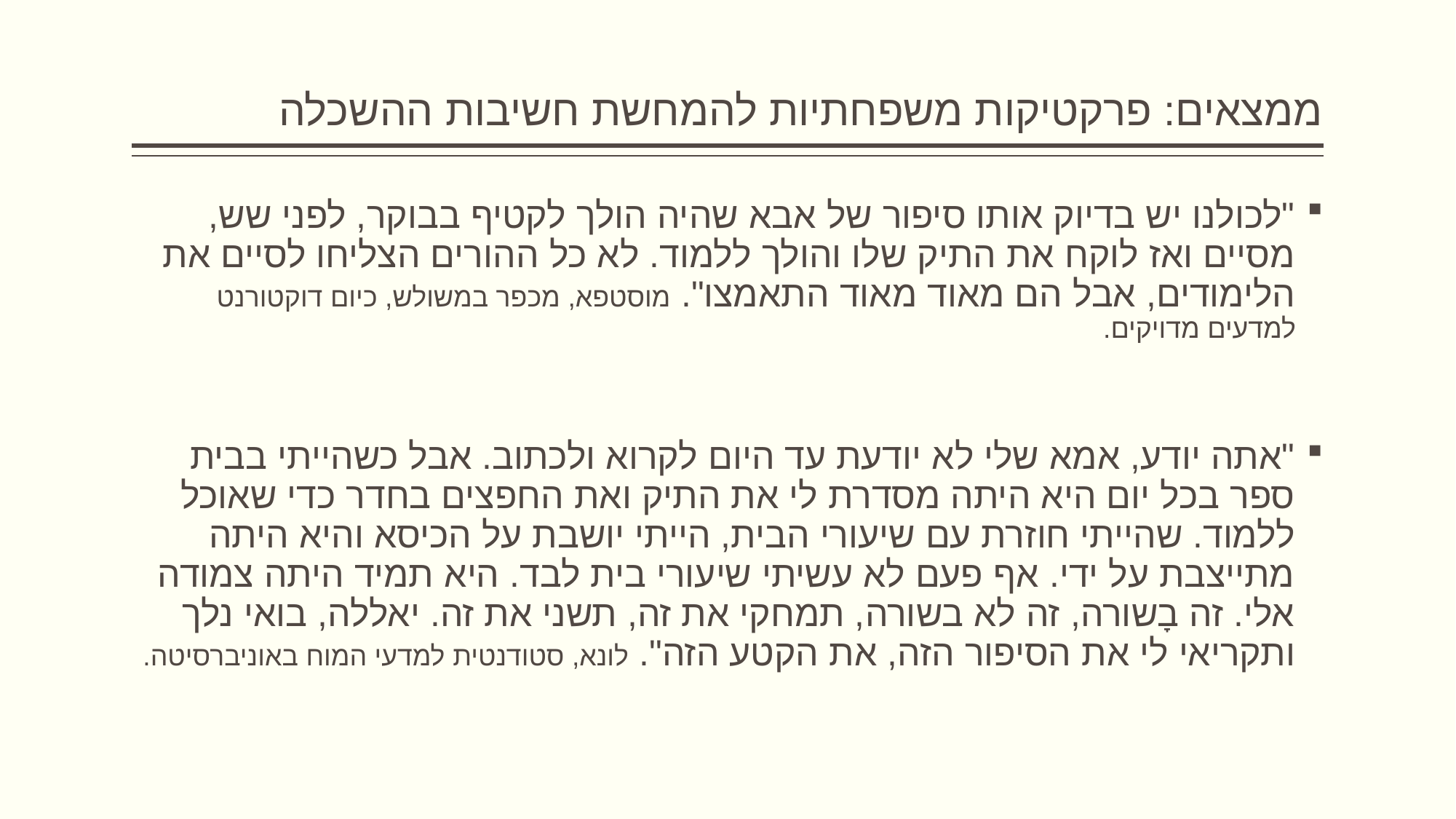

# ממצאים: פרקטיקות משפחתיות להמחשת חשיבות ההשכלה
"לכולנו יש בדיוק אותו סיפור של אבא שהיה הולך לקטיף בבוקר, לפני שש, מסיים ואז לוקח את התיק שלו והולך ללמוד. לא כל ההורים הצליחו לסיים את הלימודים, אבל הם מאוד מאוד התאמצו". מוסטפא, מכפר במשולש, כיום דוקטורנט למדעים מדויקים.

"אתה יודע, אמא שלי לא יודעת עד היום לקרוא ולכתוב. אבל כשהייתי בבית ספר בכל יום היא היתה מסדרת לי את התיק ואת החפצים בחדר כדי שאוכל ללמוד. שהייתי חוזרת עם שיעורי הבית, הייתי יושבת על הכיסא והיא היתה מתייצבת על ידי. אף פעם לא עשיתי שיעורי בית לבד. היא תמיד היתה צמודה אלי. זה בָשורה, זה לא בשורה, תמחקי את זה, תשני את זה. יאללה, בואי נלך ותקריאי לי את הסיפור הזה, את הקטע הזה". לונא, סטודנטית למדעי המוח באוניברסיטה.